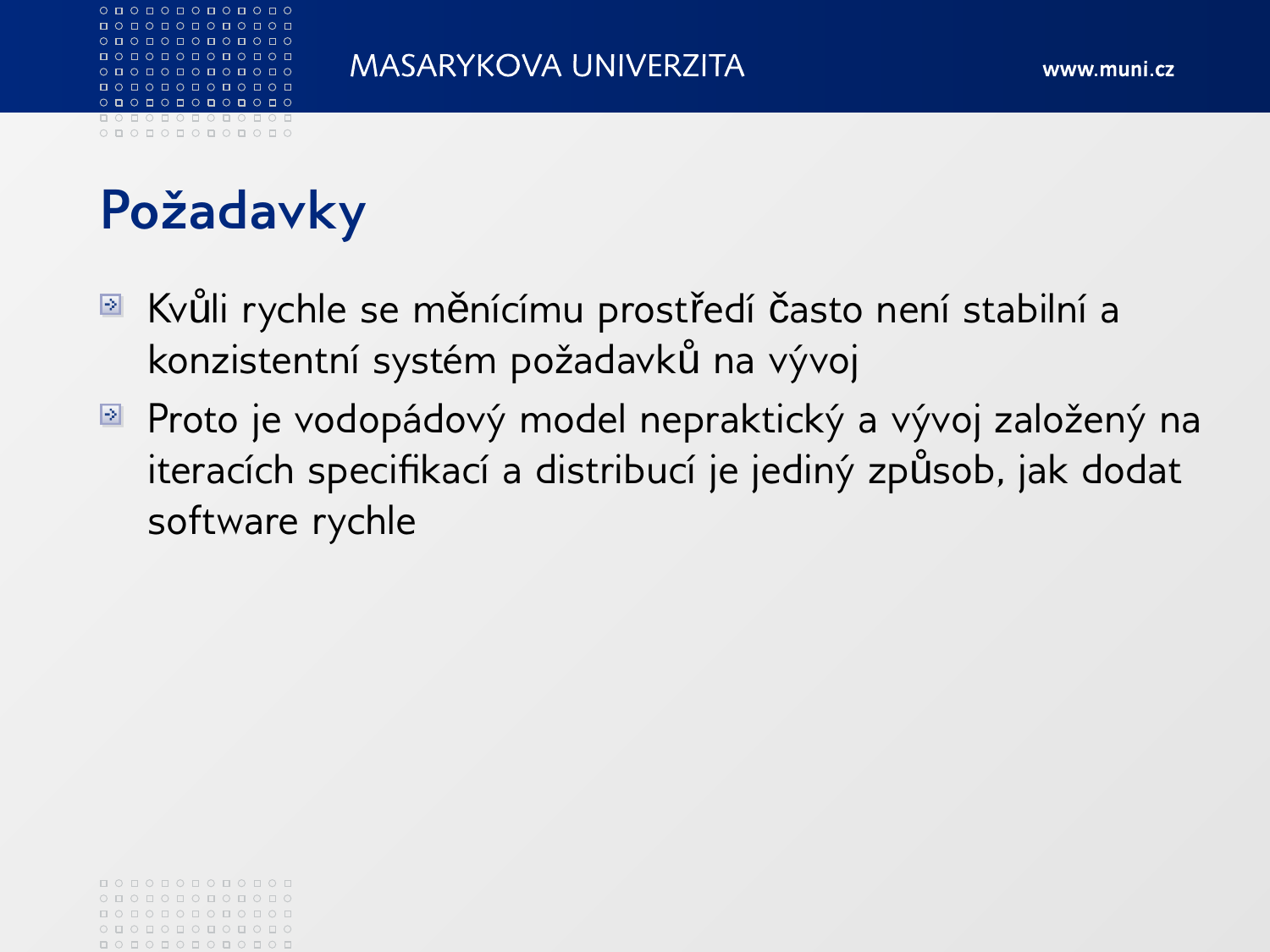

# Požadavky
Kvůli rychle se měnícímu prostředí často není stabilní a konzistentní systém požadavků na vývoj
Proto je vodopádový model nepraktický a vývoj založený na iteracích specifikací a distribucí je jediný způsob, jak dodat software rychle